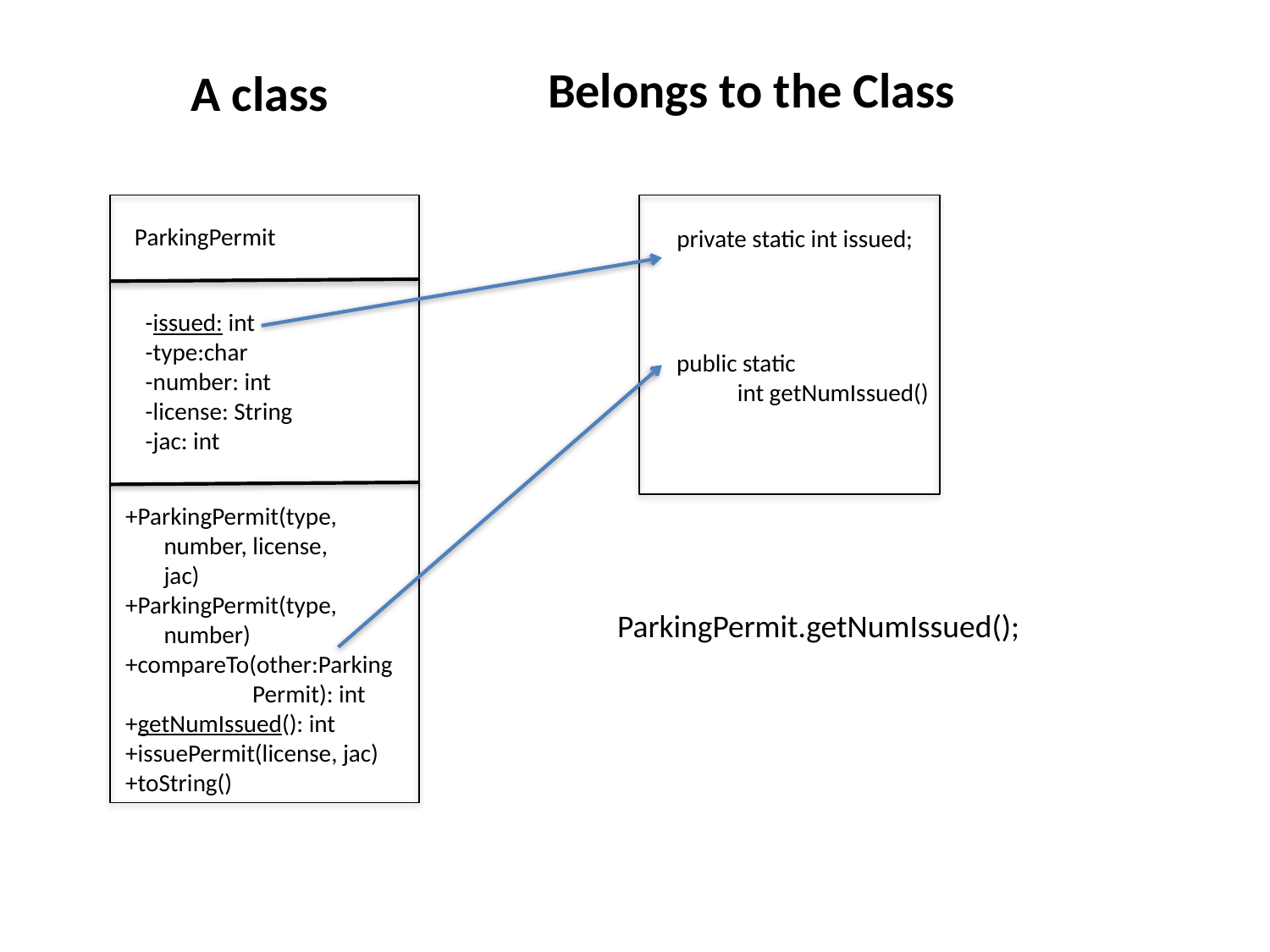

Belongs to the Class
A class

ParkingPermit
private static int issued;
-issued: int
-type:char
-number: int
-license: String
-jac: int
public static
           int getNumIssued()
+ParkingPermit(type,
       number, license,
       jac)
+ParkingPermit(type,
       number)
+compareTo(other:Parking
	Permit): int
+getNumIssued(): int
+issuePermit(license, jac)
+toString()

ParkingPermit.getNumIssued();